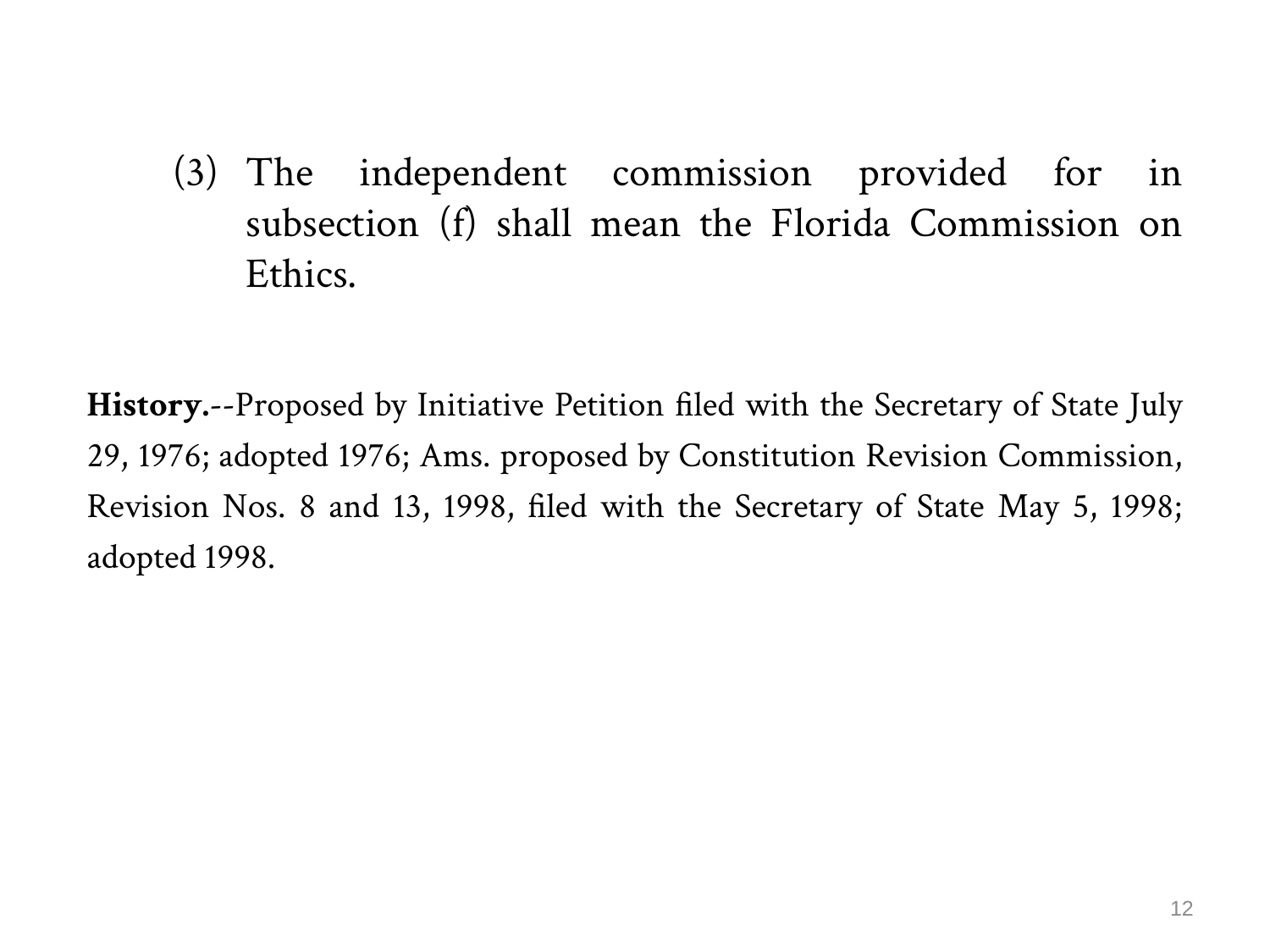

The independent commission provided for in subsection (f) shall mean the Florida Commission on Ethics.

History.--Proposed by Initiative Petition filed with the Secretary of State July 29, 1976; adopted 1976; Ams. proposed by Constitution Revision Commission, Revision Nos. 8 and 13, 1998, filed with the Secretary of State May 5, 1998; adopted 1998.

12